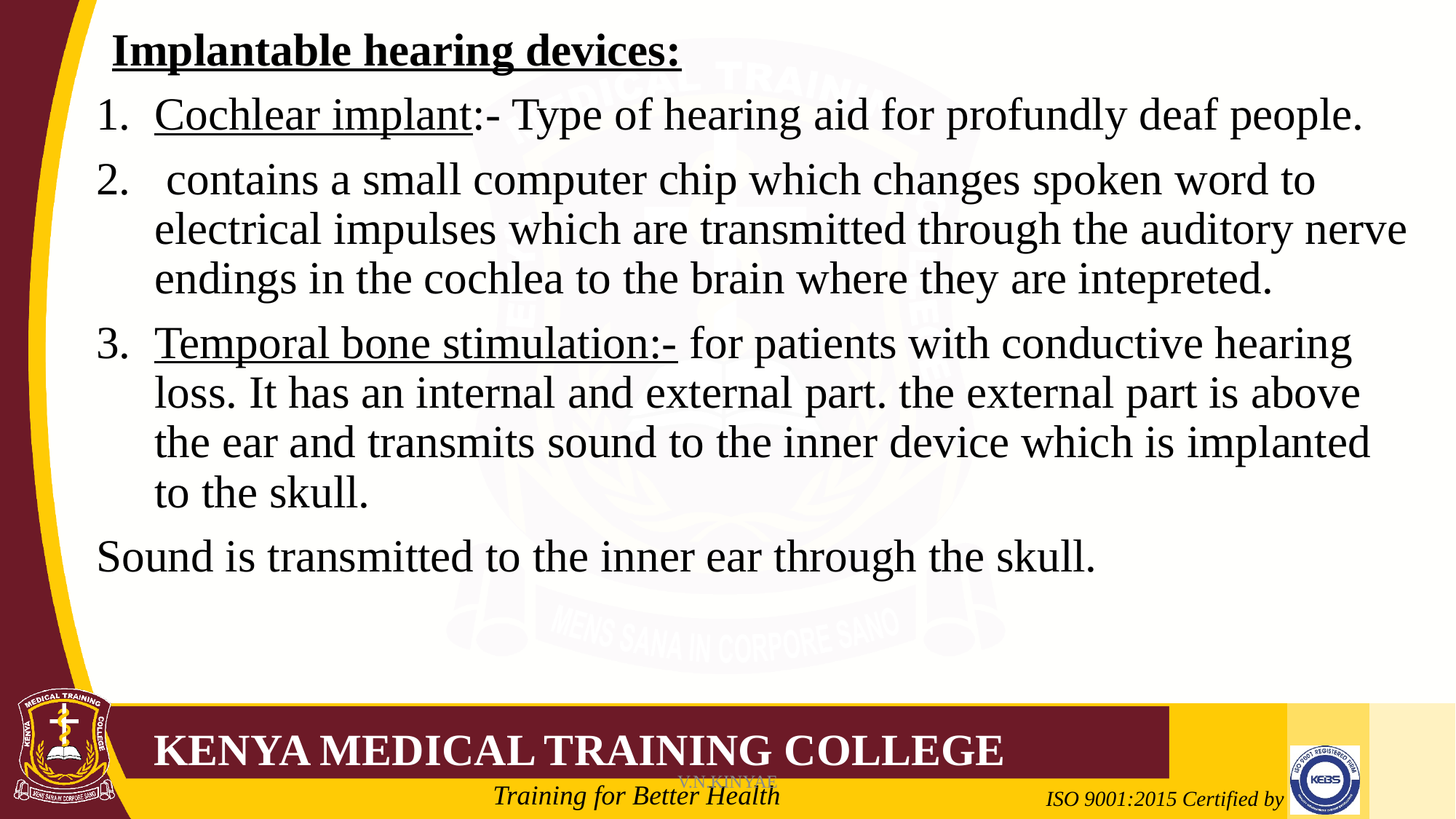

Implantable hearing devices:
Cochlear implant:- Type of hearing aid for profundly deaf people.
 contains a small computer chip which changes spoken word to electrical impulses which are transmitted through the auditory nerve endings in the cochlea to the brain where they are intepreted.
Temporal bone stimulation:- for patients with conductive hearing loss. It has an internal and external part. the external part is above the ear and transmits sound to the inner device which is implanted to the skull.
Sound is transmitted to the inner ear through the skull.

V.N.KINYAE